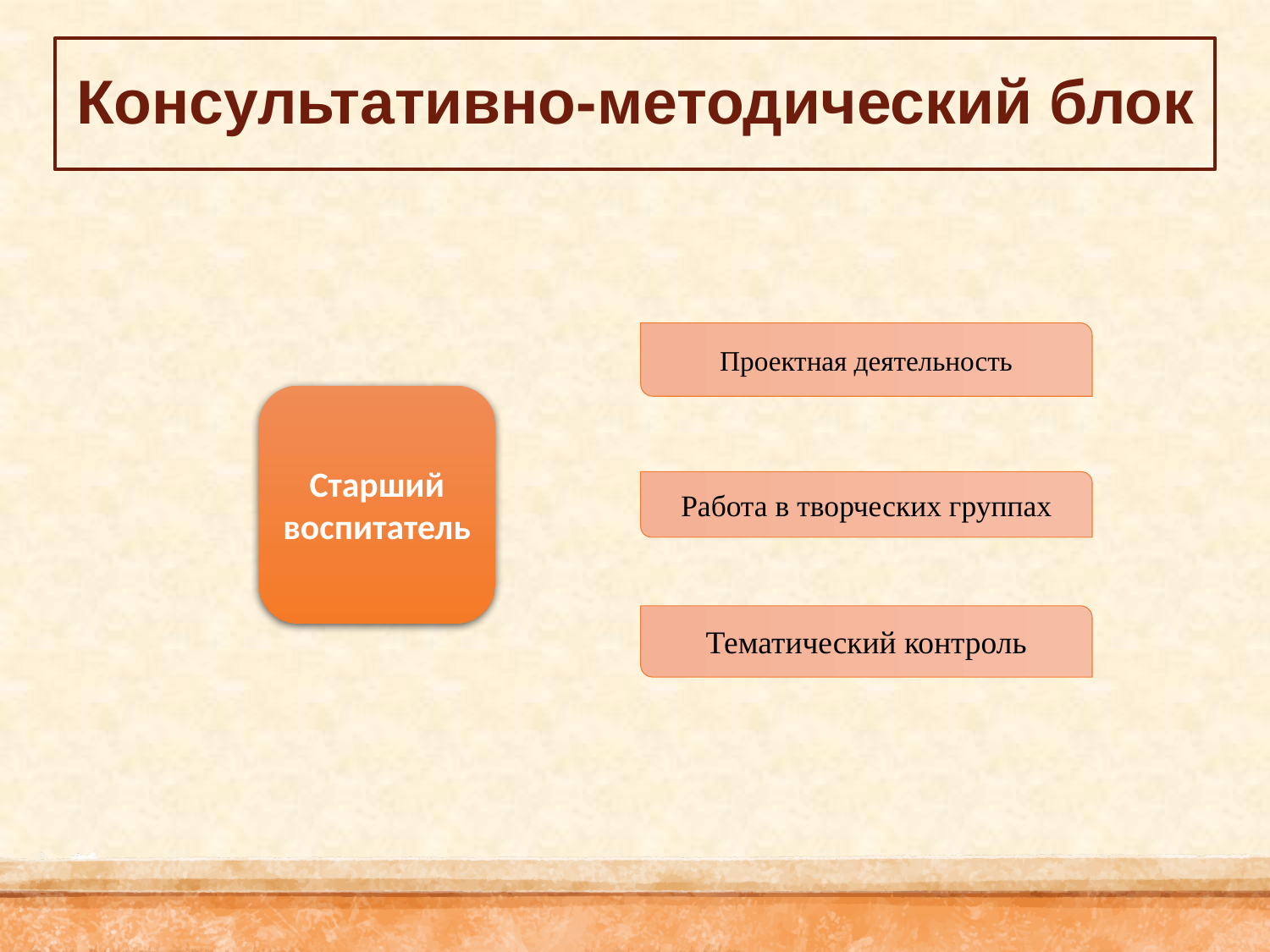

# Консультативно-методический блок
Проектная деятельность
Работа в творческих группах
Старший воспитатель
Тематический контроль